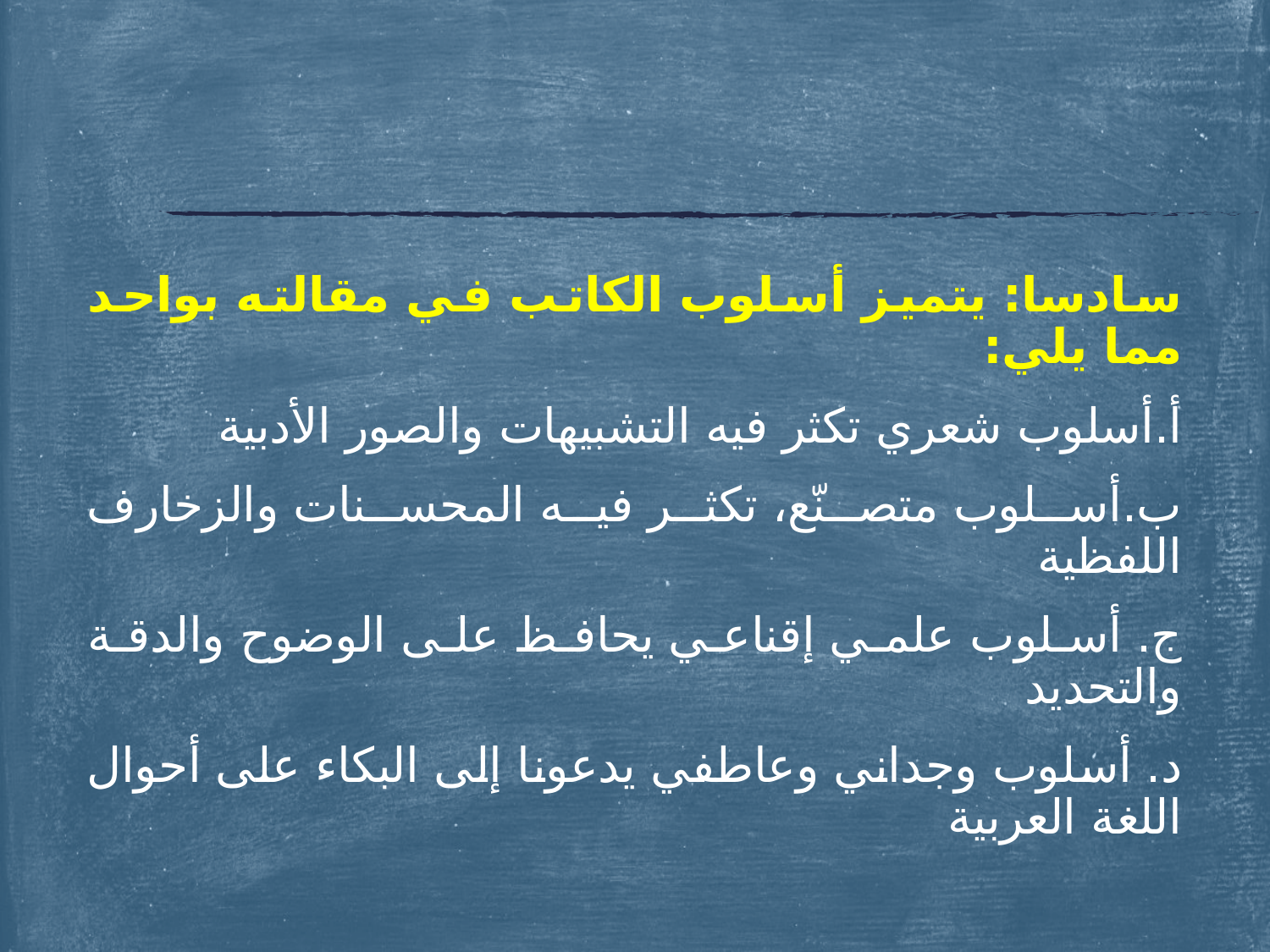

#
سادسا: يتميز أسلوب الكاتب في مقالته بواحد مما يلي:
أ‌.	أسلوب شعري تكثر فيه التشبيهات والصور الأدبية
ب‌.	أسلوب متصنّع، تكثر فيه المحسنات والزخارف اللفظية
ج. أسلوب علمي إقناعي يحافظ على الوضوح والدقة والتحديد
د. أسلوب وجداني وعاطفي يدعونا إلى البكاء على أحوال اللغة العربية